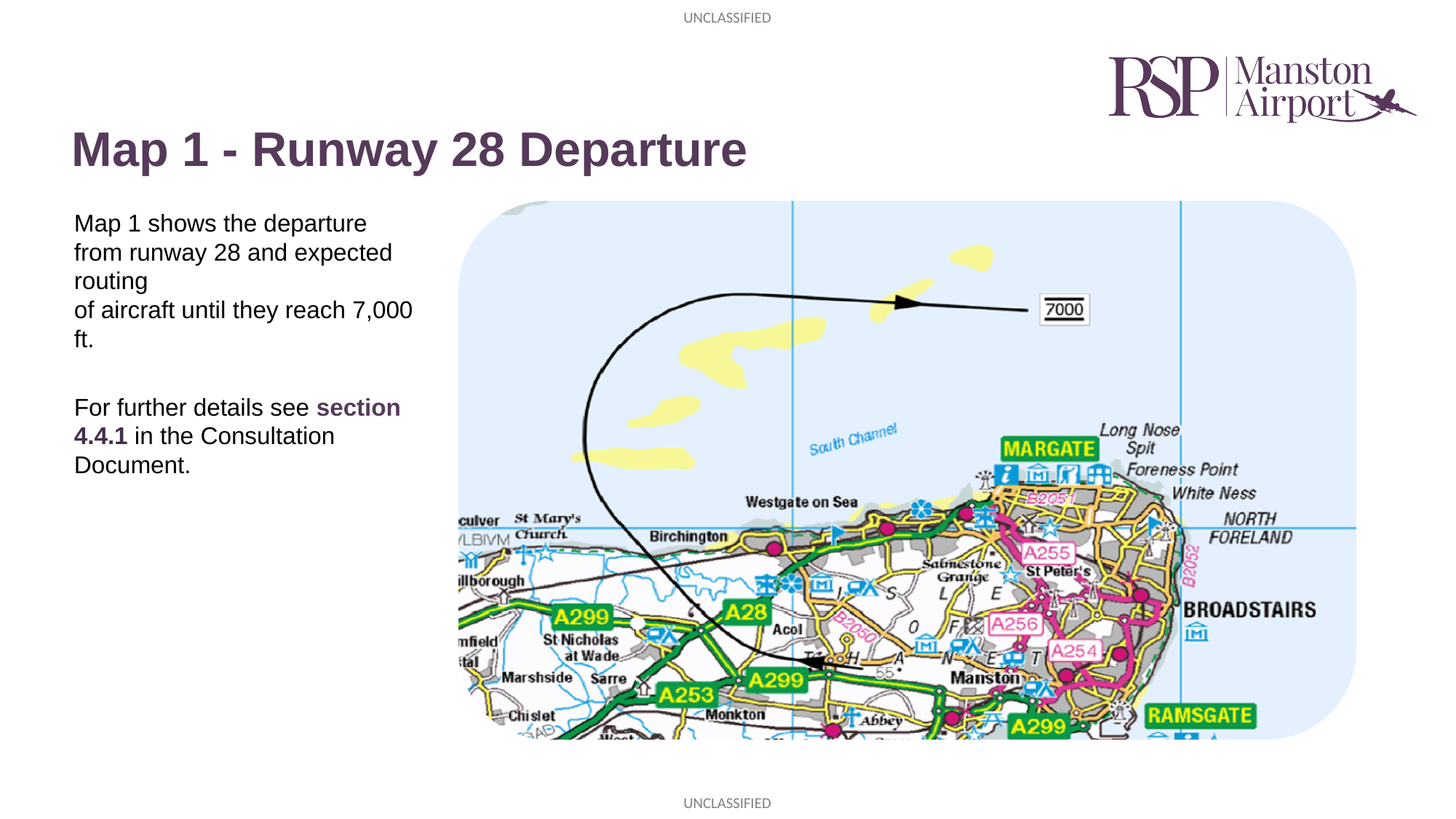

# Map 1 - Runway 28 Departure
Map 1 shows the departure from runway 28 and expected routing
of aircraft until they reach 7,000 ft.

For further details see section 4.4.1 in the Consultation Document.